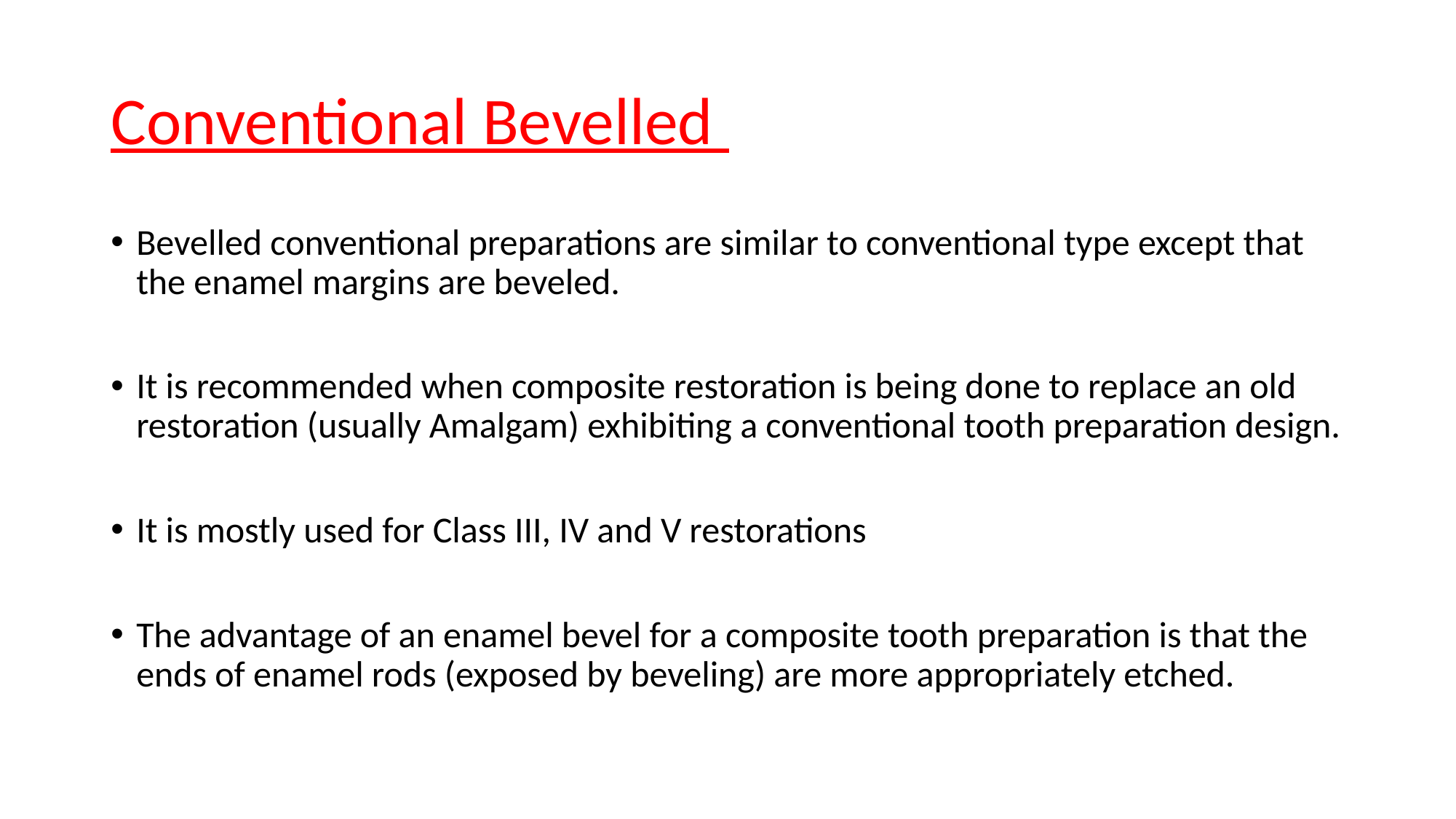

# Conventional Bevelled
Bevelled conventional preparations are similar to conventional type except that the enamel margins are beveled.

It is recommended when composite restoration is being done to replace an old restoration (usually Amalgam) exhibiting a conventional tooth preparation design.

It is mostly used for Class III, IV and V restorations

The advantage of an enamel bevel for a composite tooth preparation is that the ends of enamel rods (exposed by beveling) are more appropriately etched.